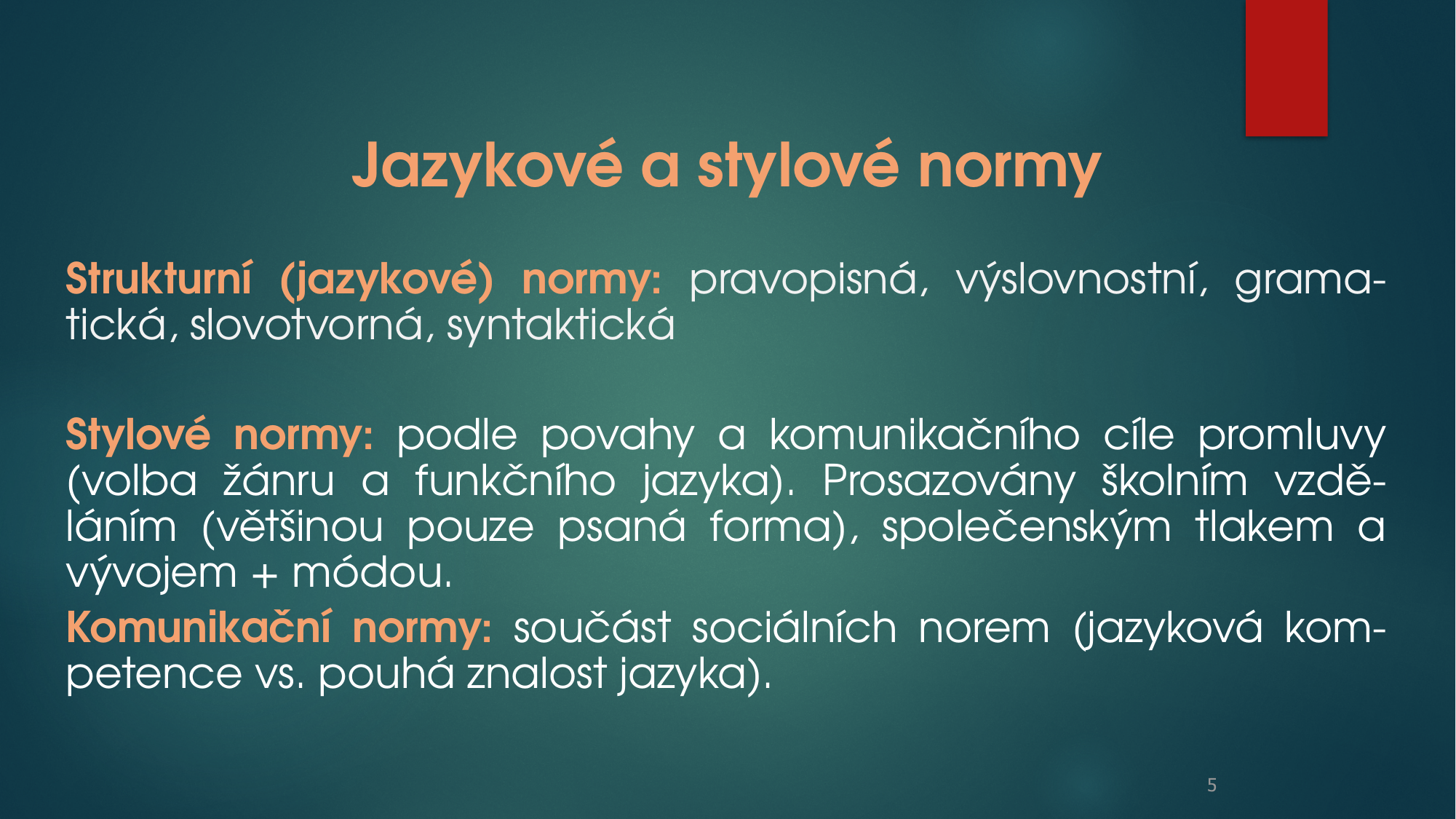

Jazykové a stylové normy

Strukturní (jazykové) normy: pravopisná, výslovnostní, grama-tická, slovotvorná, syntaktická

Stylové normy: podle povahy a komunikačního cíle promluvy (volba žánru a funkčního jazyka). Prosazovány školním vzdě-láním (většinou pouze psaná forma), společenským tlakem a vývojem + módou.
Komunikační normy: součást sociálních norem (jazyková kom-petence vs. pouhá znalost jazyka).

5